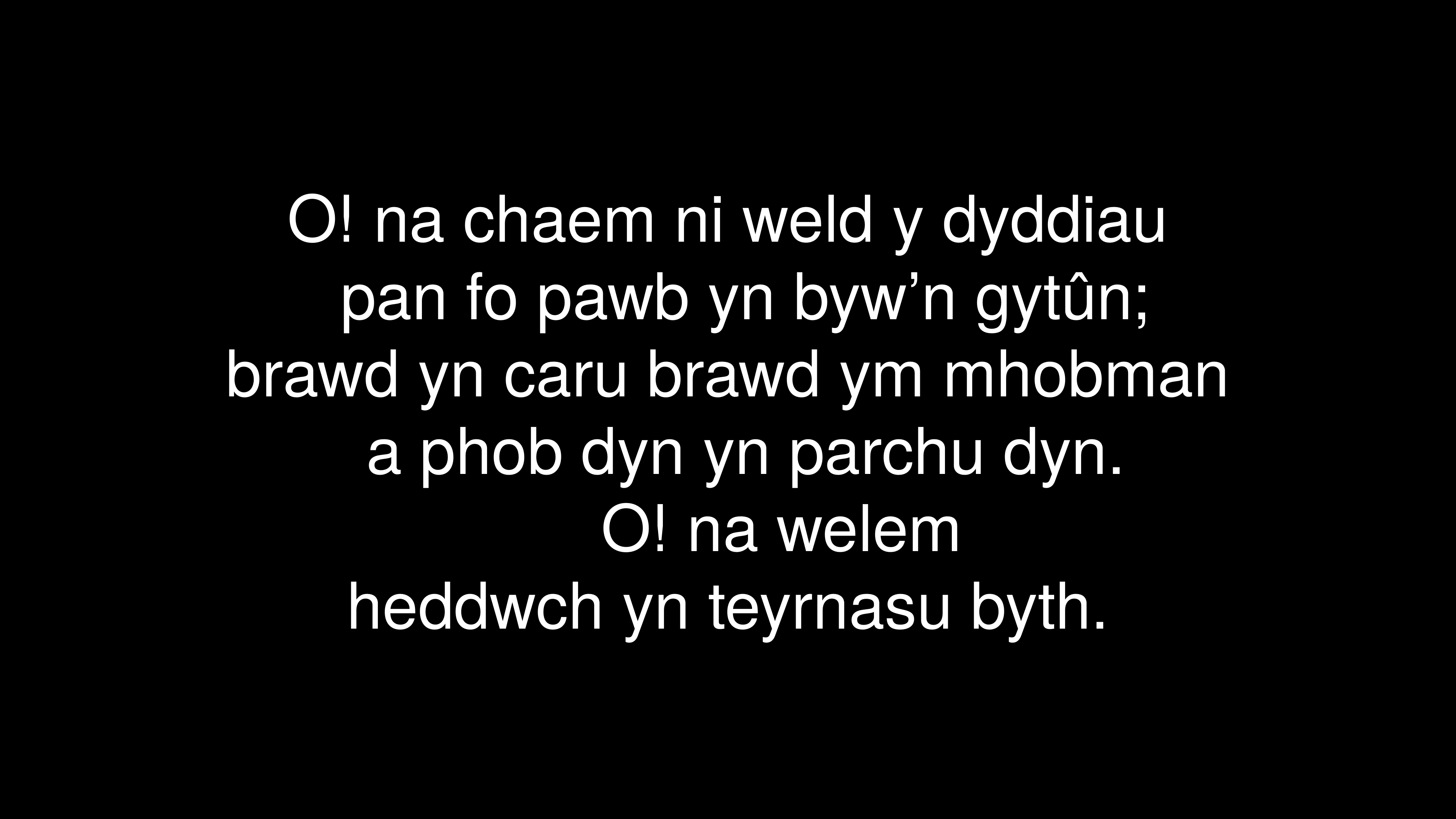

O! na chaem ni weld y dyddiau
  pan fo pawb yn byw’n gytûn;
brawd yn caru brawd ym mhobman
  a phob dyn yn parchu dyn.
      O! na welem
heddwch yn teyrnasu byth.